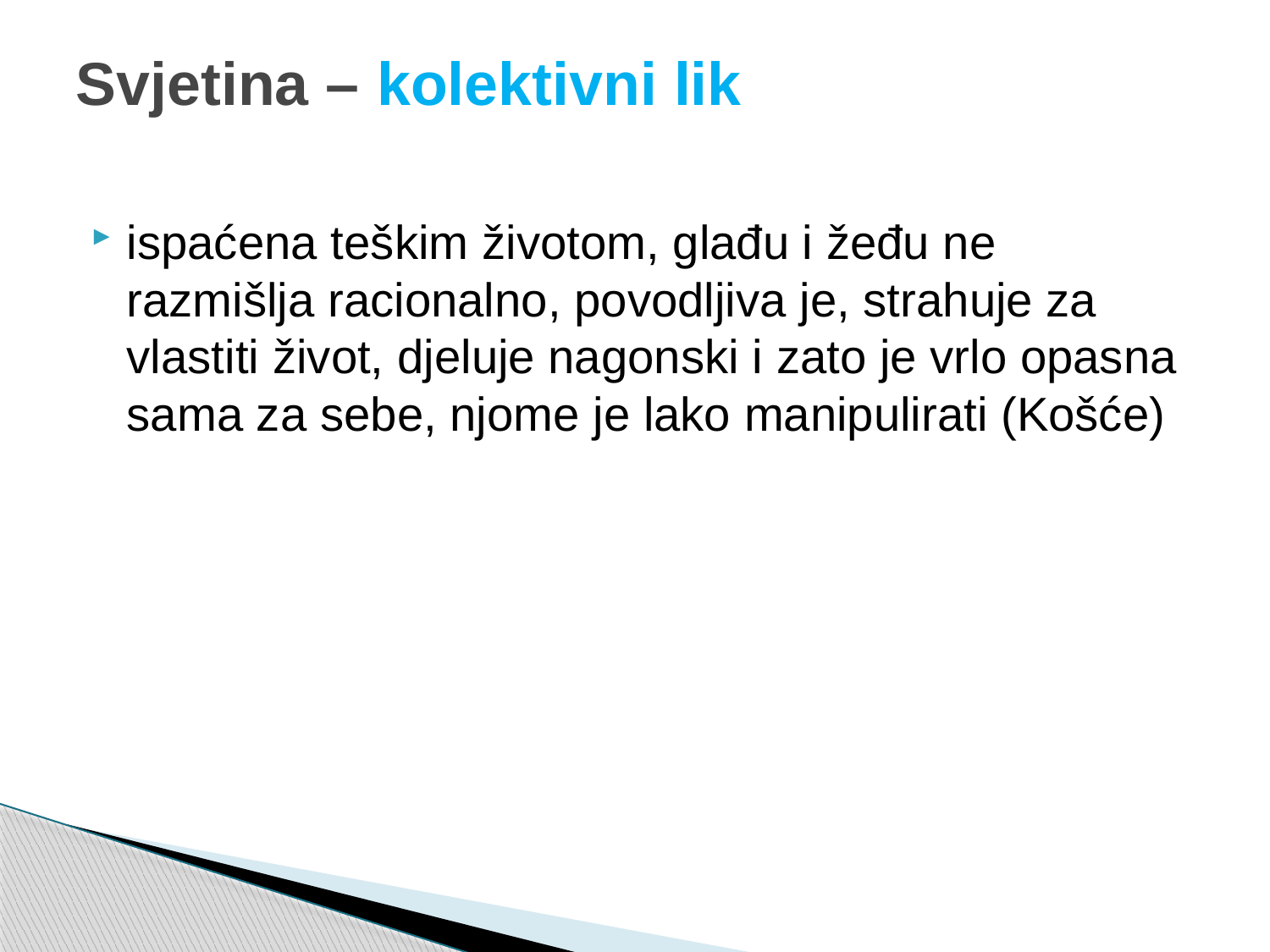

# Svjetina – kolektivni lik
ispaćena teškim životom, glađu i žeđu ne razmišlja racionalno, povodljiva je, strahuje za vlastiti život, djeluje nagonski i zato je vrlo opasna sama za sebe, njome je lako manipulirati (Košće)